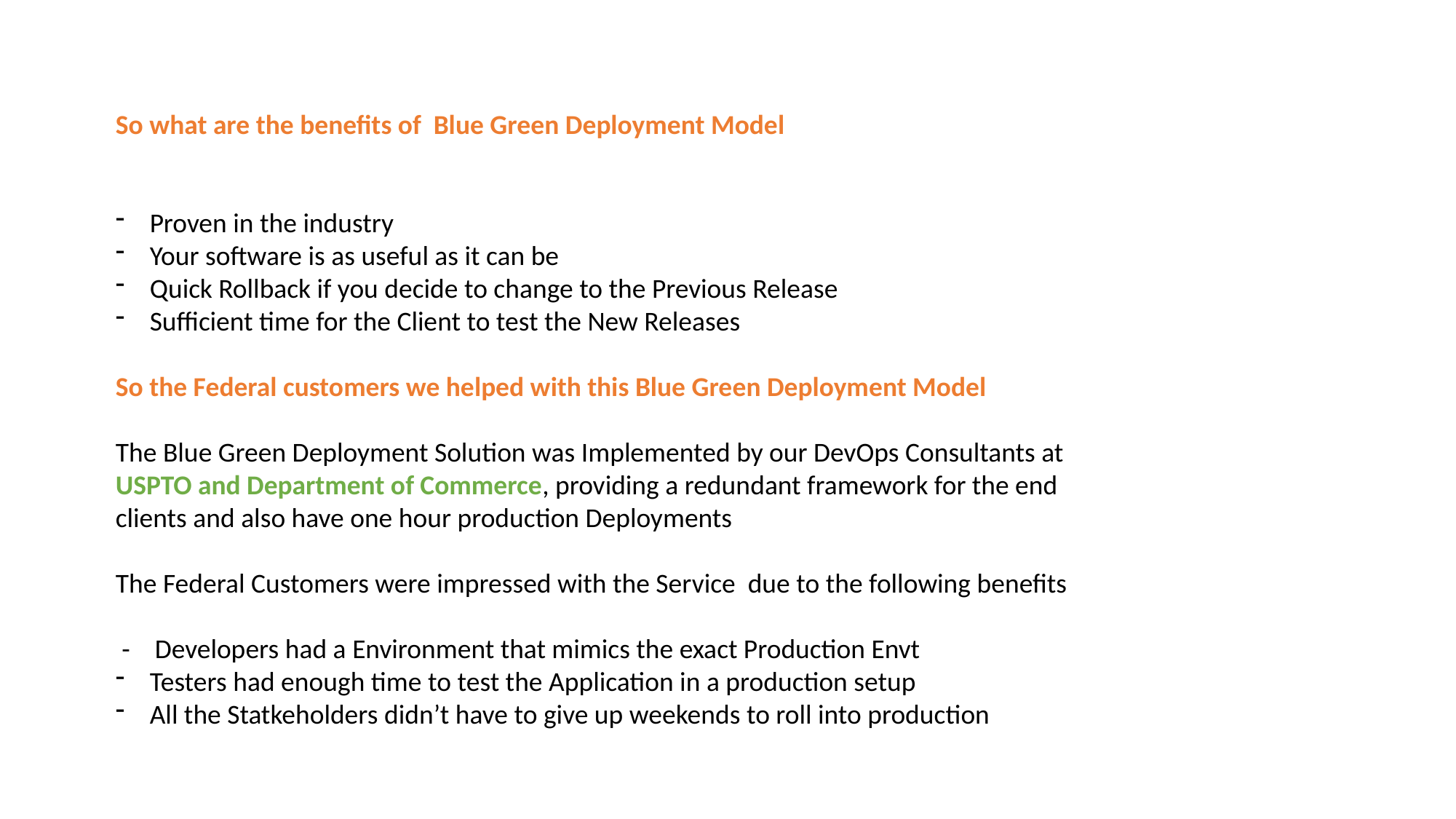

So what are the benefits of  Blue Green Deployment Model

Proven in the industry
Your software is as useful as it can be
Quick Rollback if you decide to change to the Previous Release
Sufficient time for the Client to test the New Releases

So the Federal customers we helped with this Blue Green Deployment Model

The Blue Green Deployment Solution was Implemented by our DevOps Consultants at USPTO and Department of Commerce, providing a redundant framework for the end clients and also have one hour production Deployments

The Federal Customers were impressed with the Service  due to the following benefits

 -    Developers had a Environment that mimics the exact Production Envt
Testers had enough time to test the Application in a production setup
All the Statkeholders didn’t have to give up weekends to roll into production